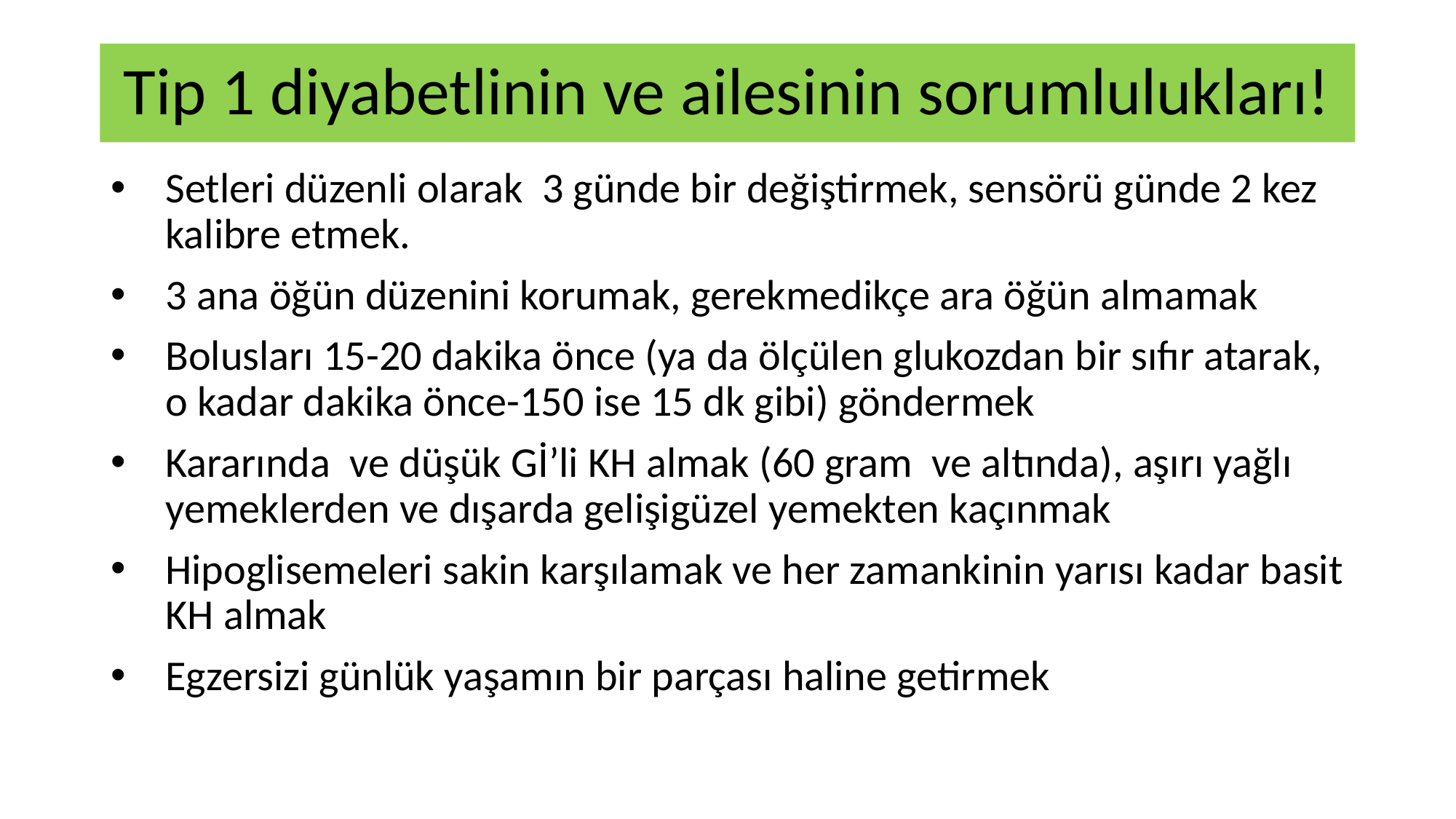

# Tip 1 diyabetlinin ve ailesinin sorumlulukları!
Setleri düzenli olarak  3 günde bir değiştirmek, sensörü günde 2 kez kalibre etmek.
3 ana öğün düzenini korumak, gerekmedikçe ara öğün almamak
Bolusları 15-20 dakika önce (ya da ölçülen glukozdan bir sıfır atarak, o kadar dakika önce-150 ise 15 dk gibi) göndermek
Kararında  ve düşük Gİ’li KH almak (60 gram  ve altında), aşırı yağlı yemeklerden ve dışarda gelişigüzel yemekten kaçınmak
Hipoglisemeleri sakin karşılamak ve her zamankinin yarısı kadar basit KH almak
Egzersizi günlük yaşamın bir parçası haline getirmek